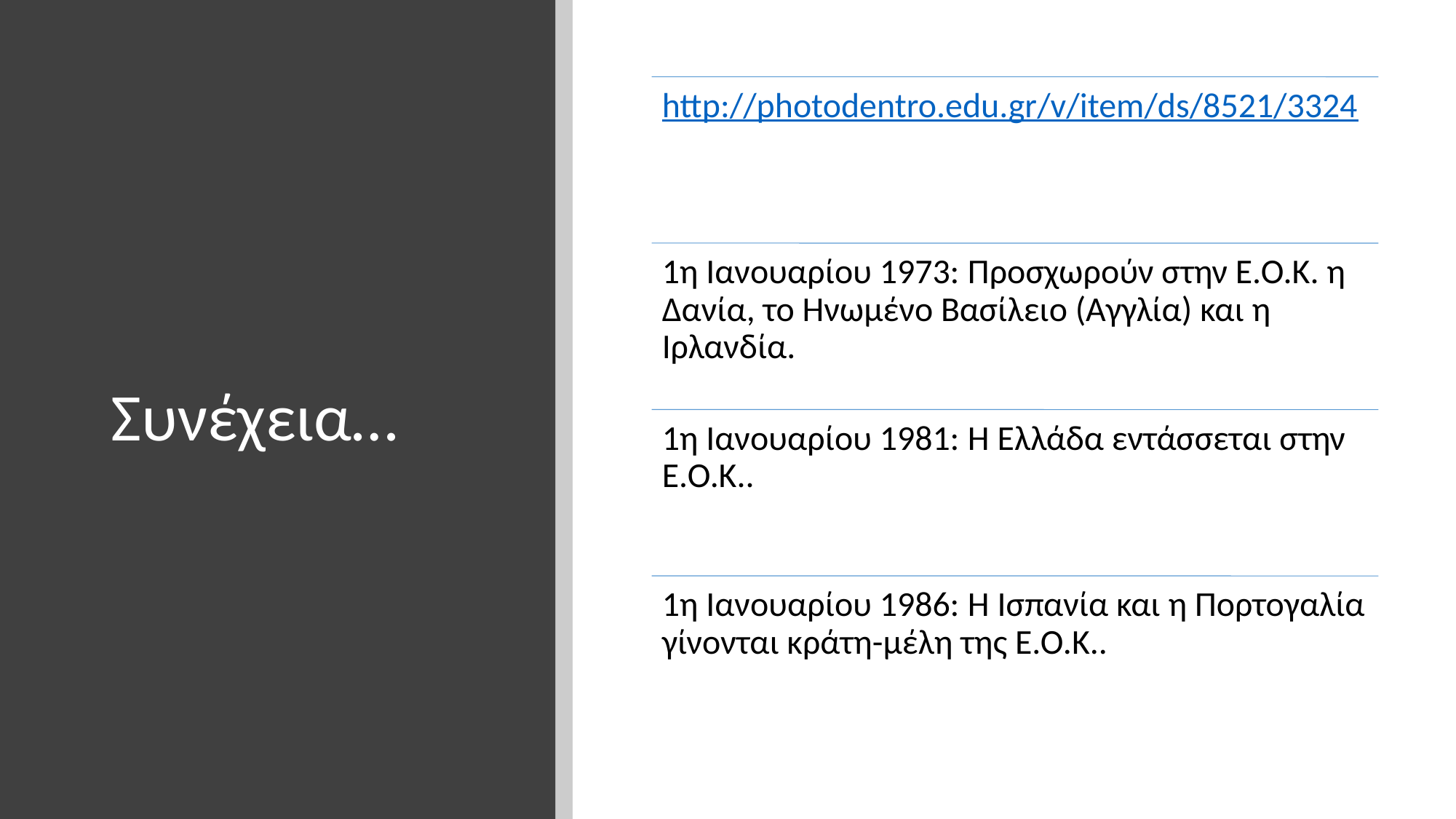

http://photodentro.edu.gr/v/item/ds/8521/3324
1η Ιανουαρίου 1973: Προσχωρούν στην Ε.Ο.Κ. η Δανία, το Ηνωμένο Βασίλειο (Αγγλία) και η Ιρλανδία.
1η Ιανουαρίου 1981: Η Ελλάδα εντάσσεται στην Ε.Ο.Κ..
1η Ιανουαρίου 1986: Η Ισπανία και η Πορτογαλία γίνονται κράτη-μέλη της Ε.Ο.Κ..
# Συνέχεια…